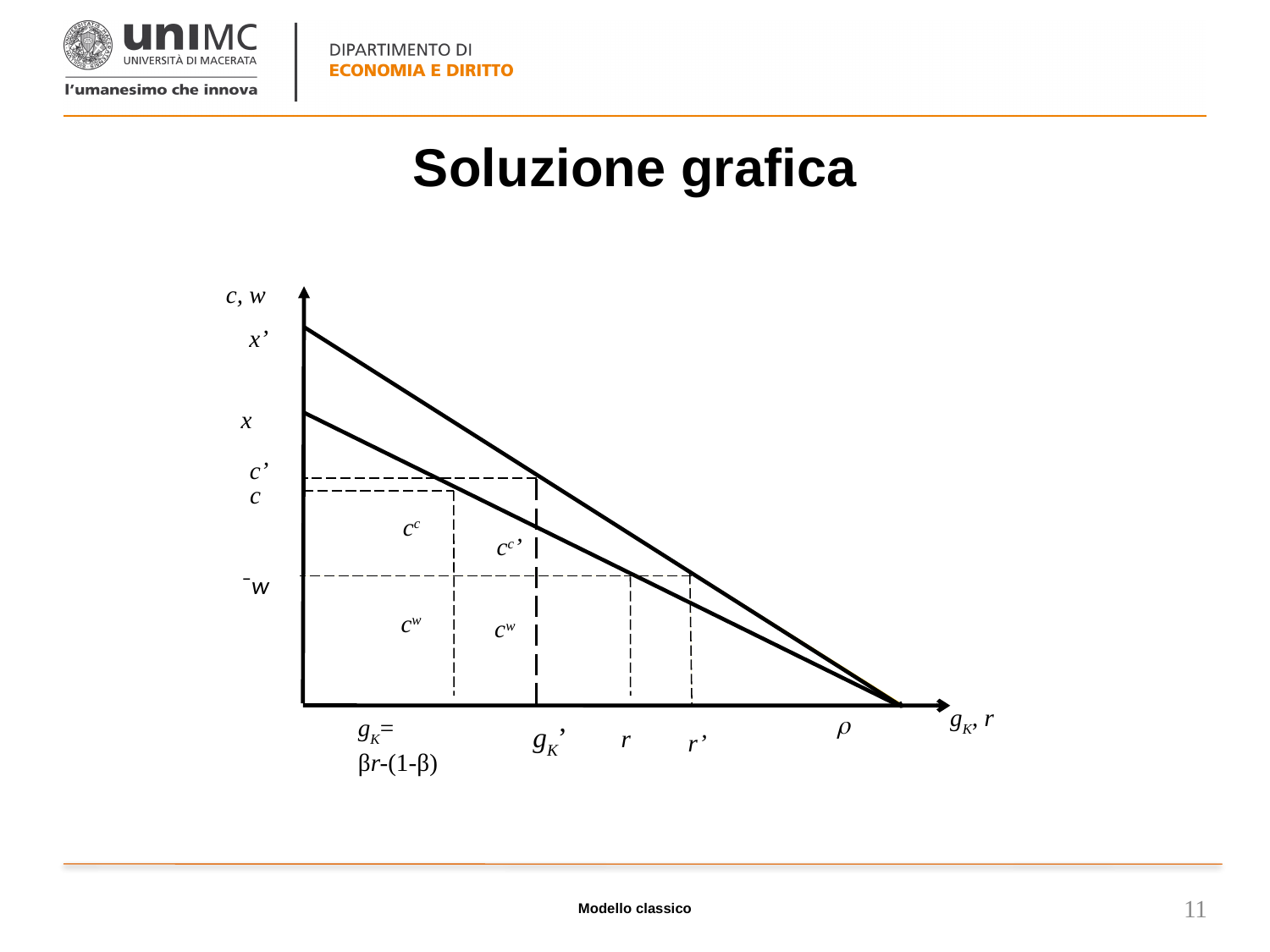

# Soluzione grafica
c, w
x’

x

c’
c
cc
cc’
¯w

cw
cw
gK, r
ρ

gK=
βr-(1-β)
gK’
r
r’
Modello classico
11